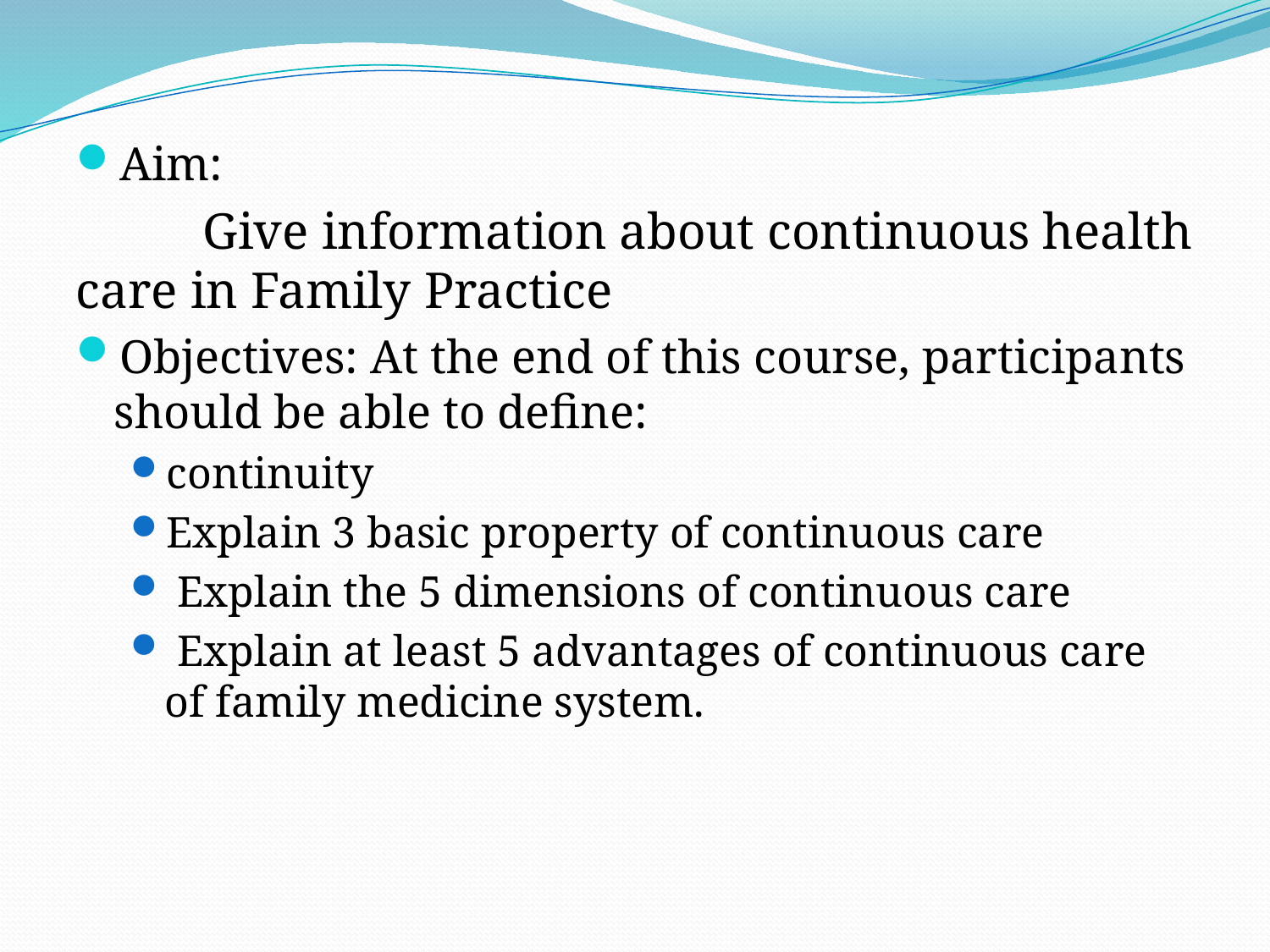

Aim:
 	Give information about continuous health care in Family Practice
Objectives: At the end of this course, participants should be able to define:
continuity
Explain 3 basic property of continuous care
 Explain the 5 dimensions of continuous care
 Explain at least 5 advantages of continuous care of family medicine system.